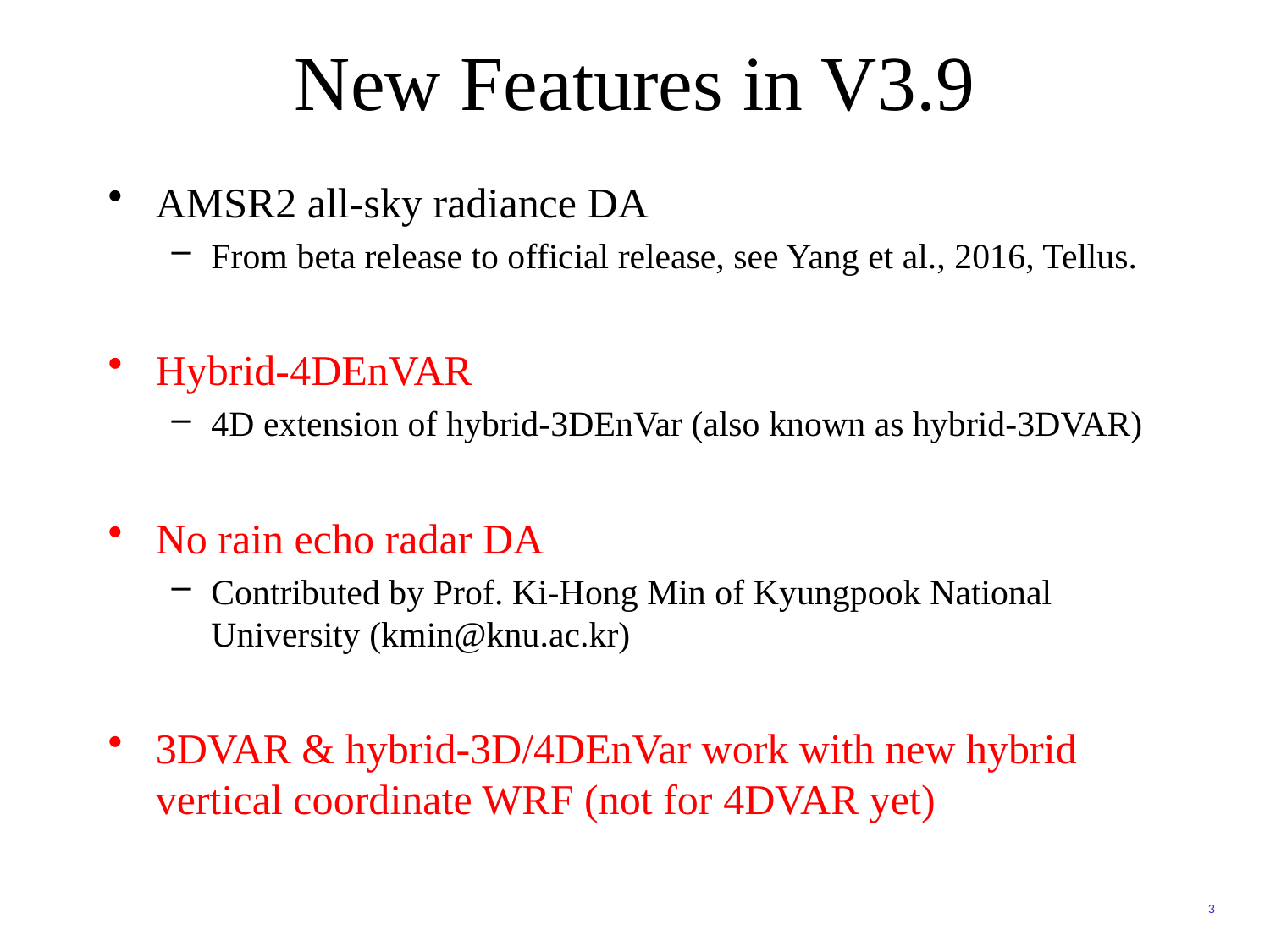

# New Features in V3.9
AMSR2 all-sky radiance DA
From beta release to official release, see Yang et al., 2016, Tellus.

Hybrid-4DEnVAR
4D extension of hybrid-3DEnVar (also known as hybrid-3DVAR)

No rain echo radar DA
Contributed by Prof. Ki-Hong Min of Kyungpook National University (kmin@knu.ac.kr)

3DVAR & hybrid-3D/4DEnVar work with new hybrid vertical coordinate WRF (not for 4DVAR yet)